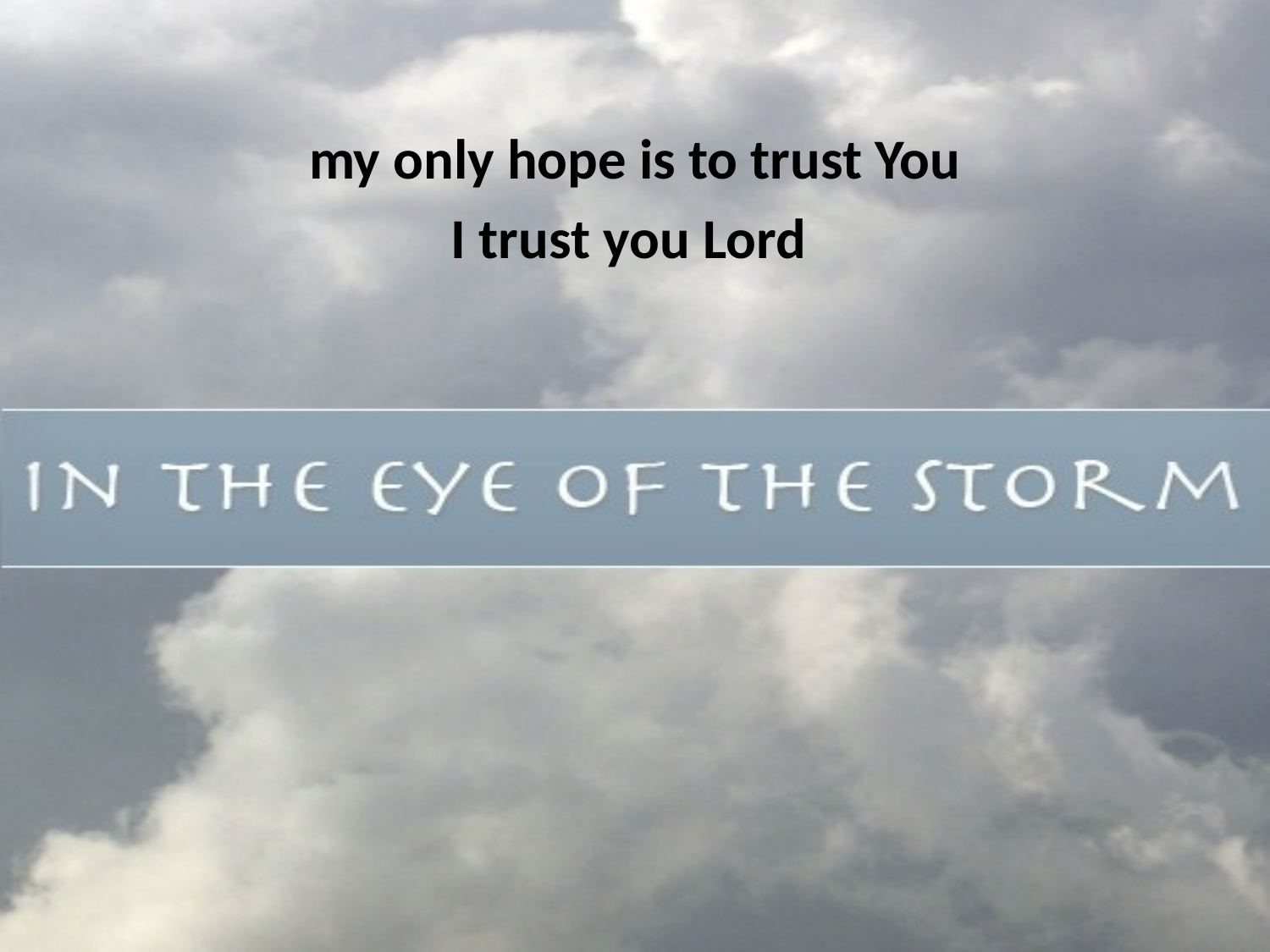

my only hope is to trust You
I trust you Lord